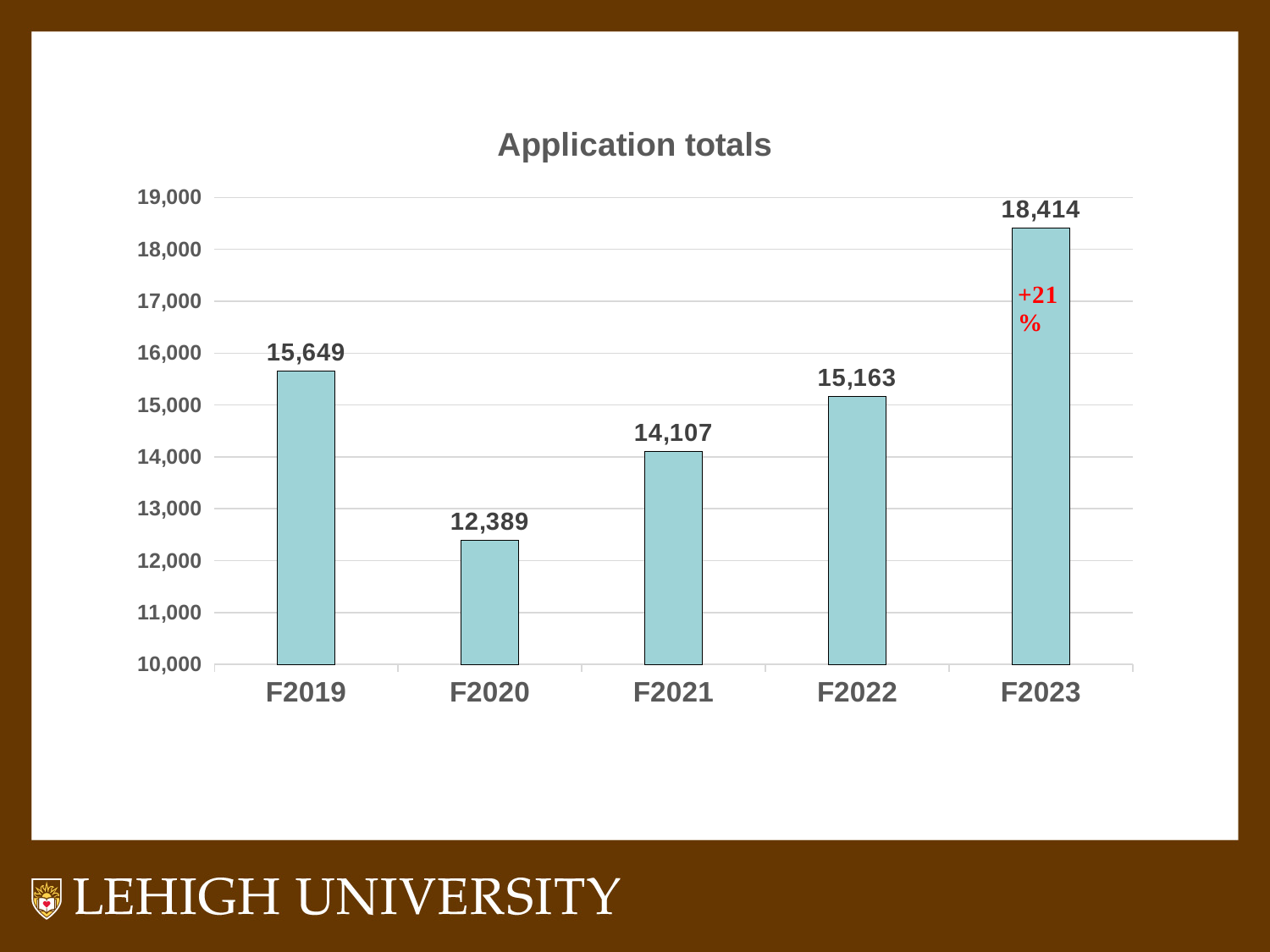

### Chart:

| Category | Application totals |
|---|---|
| F2019 | 15649.0 |
| F2020 | 12389.0 |
| F2021 | 14107.0 |
| F2022 | 15163.0 |
| F2023 | 18414.0 |